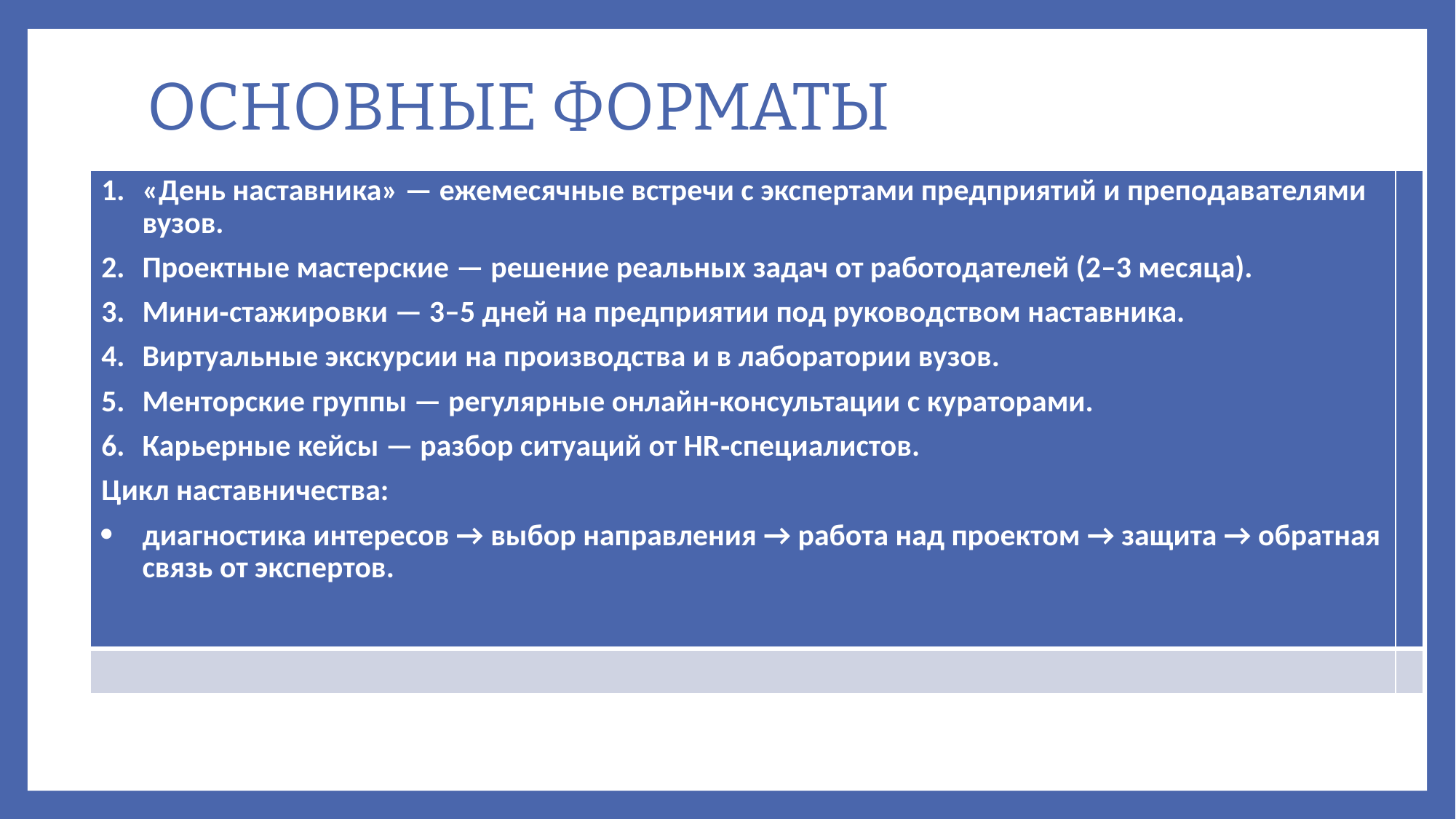

# ОСНОВНЫЕ ФОРМАТЫ
| «День наставника» — ежемесячные встречи с экспертами предприятий и преподавателями вузов. Проектные мастерские — решение реальных задач от работодателей (2–3 месяца). Мини‑стажировки — 3–5 дней на предприятии под руководством наставника. Виртуальные экскурсии на производства и в лаборатории вузов. Менторские группы — регулярные онлайн‑консультации с кураторами. Карьерные кейсы — разбор ситуаций от HR‑специалистов. Цикл наставничества: диагностика интересов → выбор направления → работа над проектом → защита → обратная связь от экспертов. |  |
| --- | --- |
|  |  |